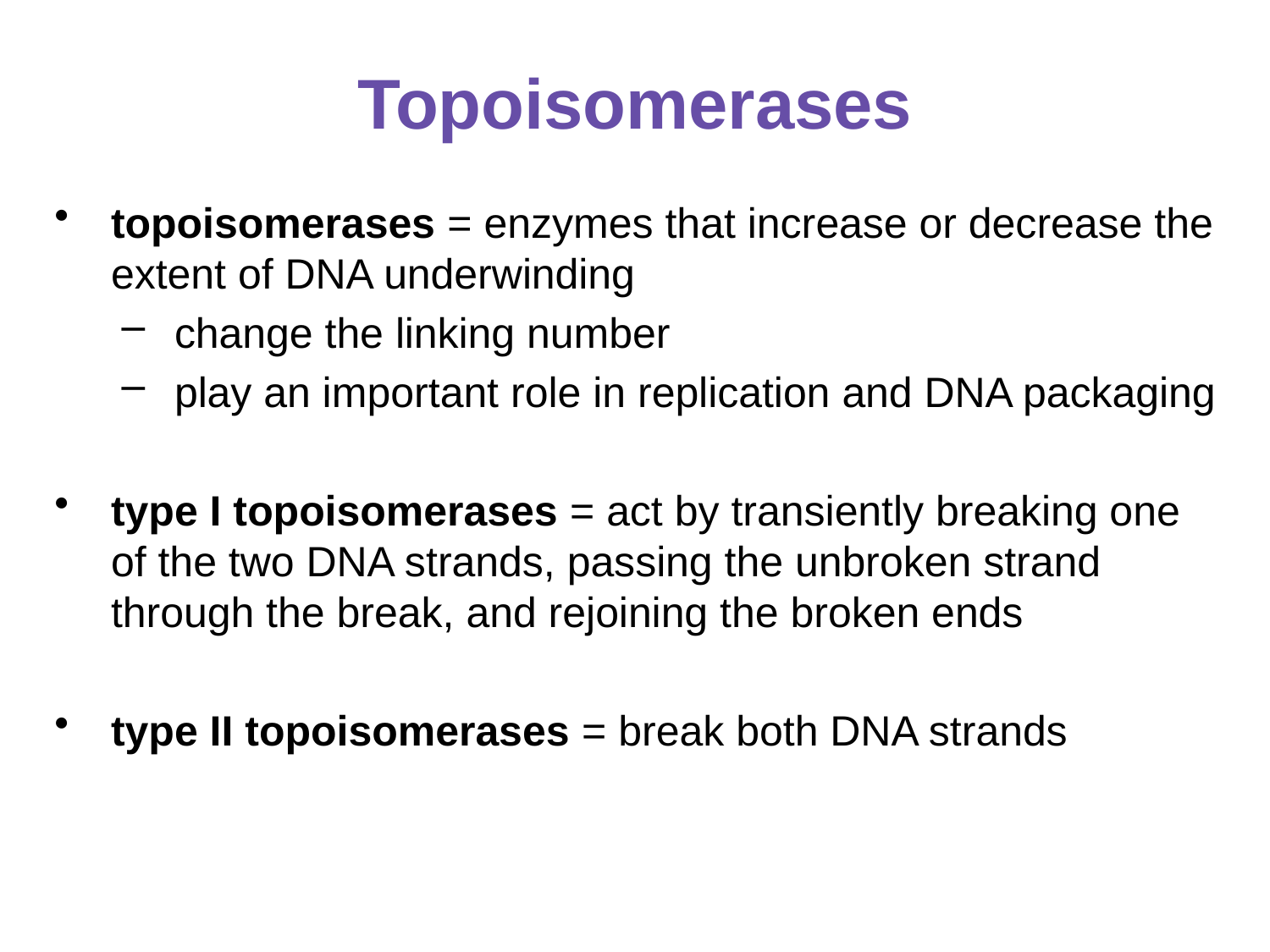

# Topoisomerases
topoisomerases = enzymes that increase or decrease the extent of DNA underwinding
change the linking number
play an important role in replication and DNA packaging

type I topoisomerases = act by transiently breaking one of the two DNA strands, passing the unbroken strand through the break, and rejoining the broken ends

type II topoisomerases = break both DNA strands